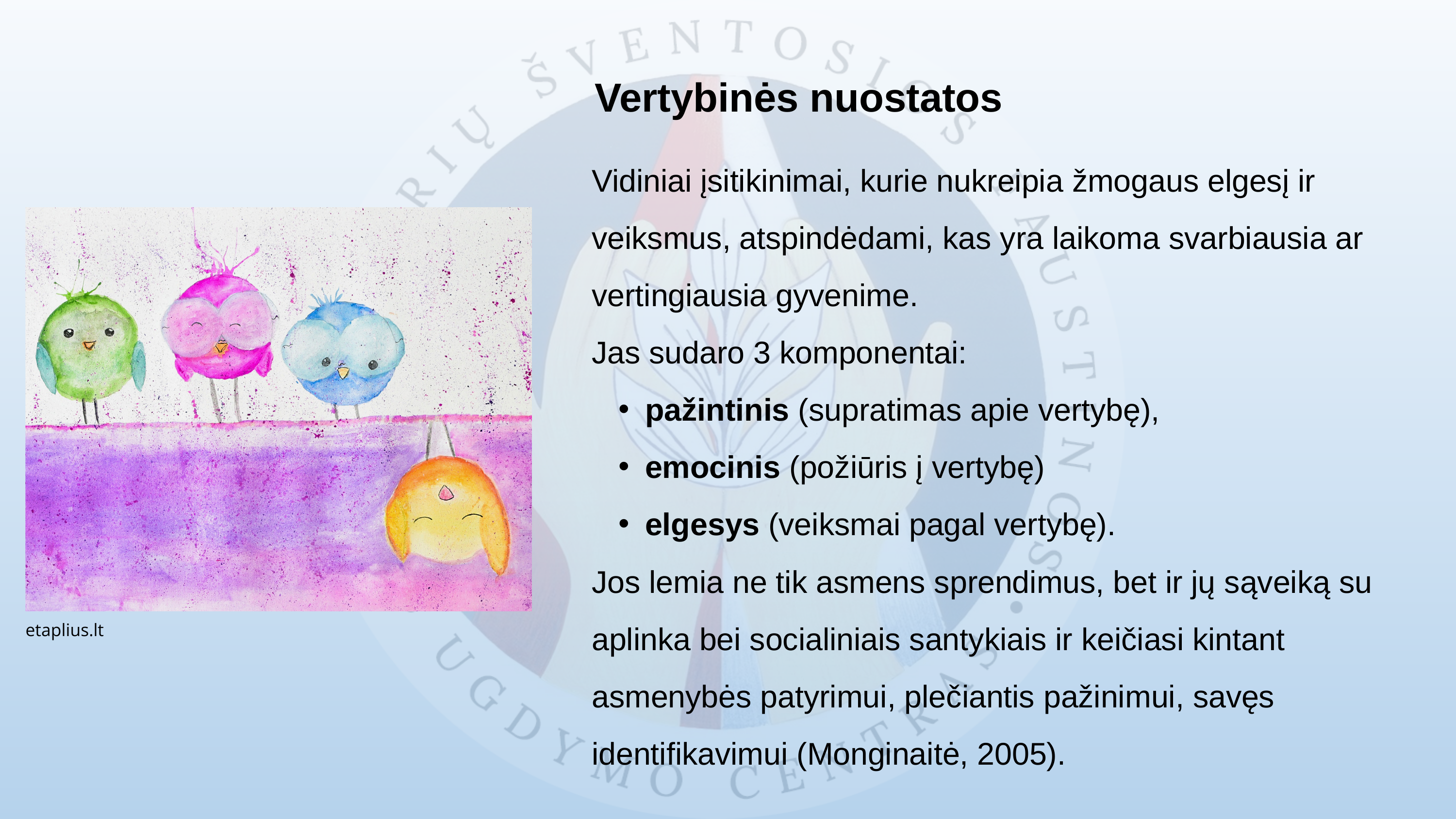

Vertybinės nuostatos
Vidiniai įsitikinimai, kurie nukreipia žmogaus elgesį ir veiksmus, atspindėdami, kas yra laikoma svarbiausia ar vertingiausia gyvenime.
Jas sudaro 3 komponentai:
pažintinis (supratimas apie vertybę),
emocinis (požiūris į vertybę)
elgesys (veiksmai pagal vertybę).
Jos lemia ne tik asmens sprendimus, bet ir jų sąveiką su aplinka bei socialiniais santykiais ir keičiasi kintant asmenybės patyrimui, plečiantis pažinimui, savęs identifikavimui (Monginaitė, 2005).

etaplius.lt